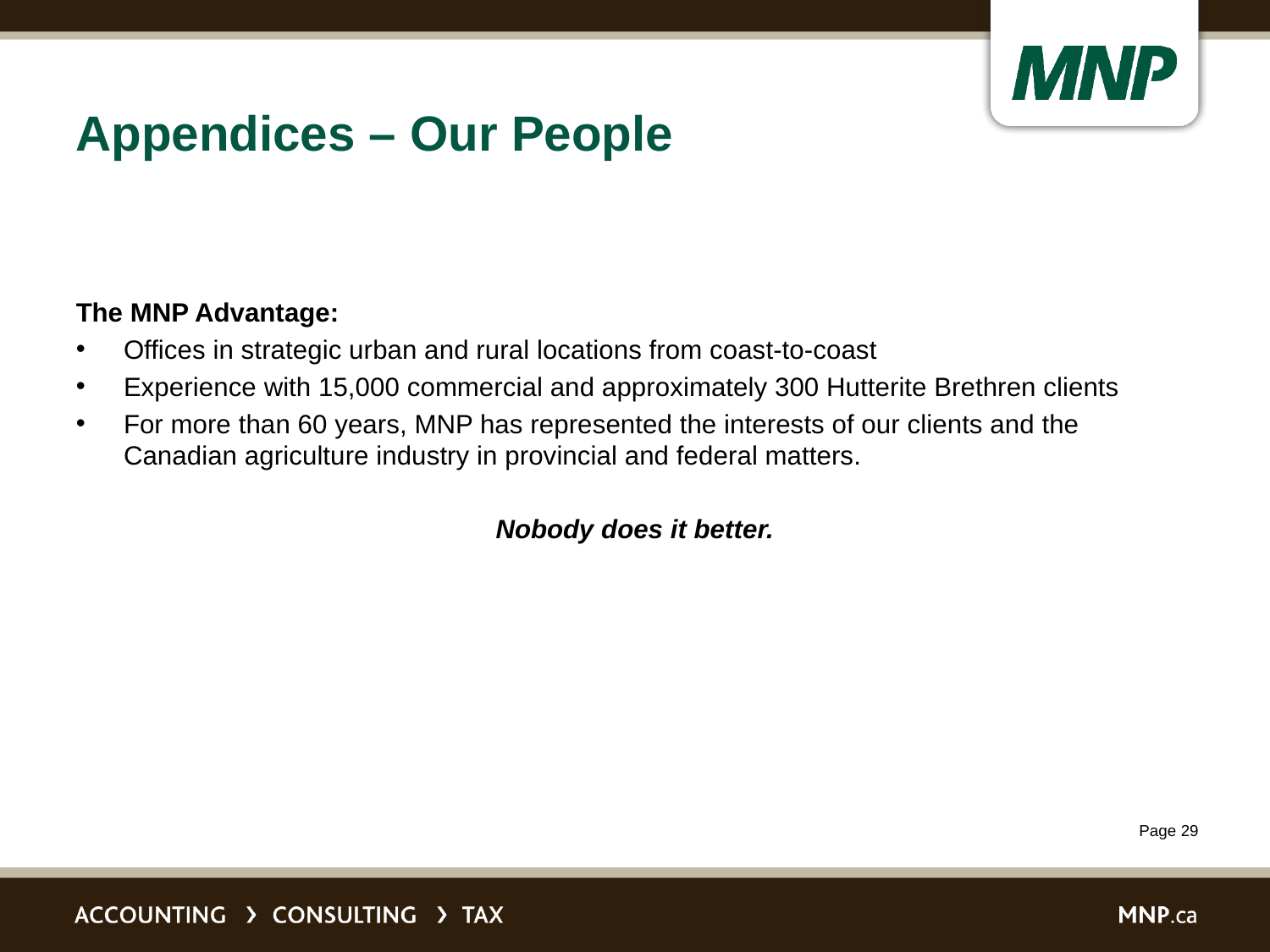

# Appendices – Our People
The MNP Advantage:
Offices in strategic urban and rural locations from coast-to-coast
Experience with 15,000 commercial and approximately 300 Hutterite Brethren clients
For more than 60 years, MNP has represented the interests of our clients and the Canadian agriculture industry in provincial and federal matters.

Nobody does it better.